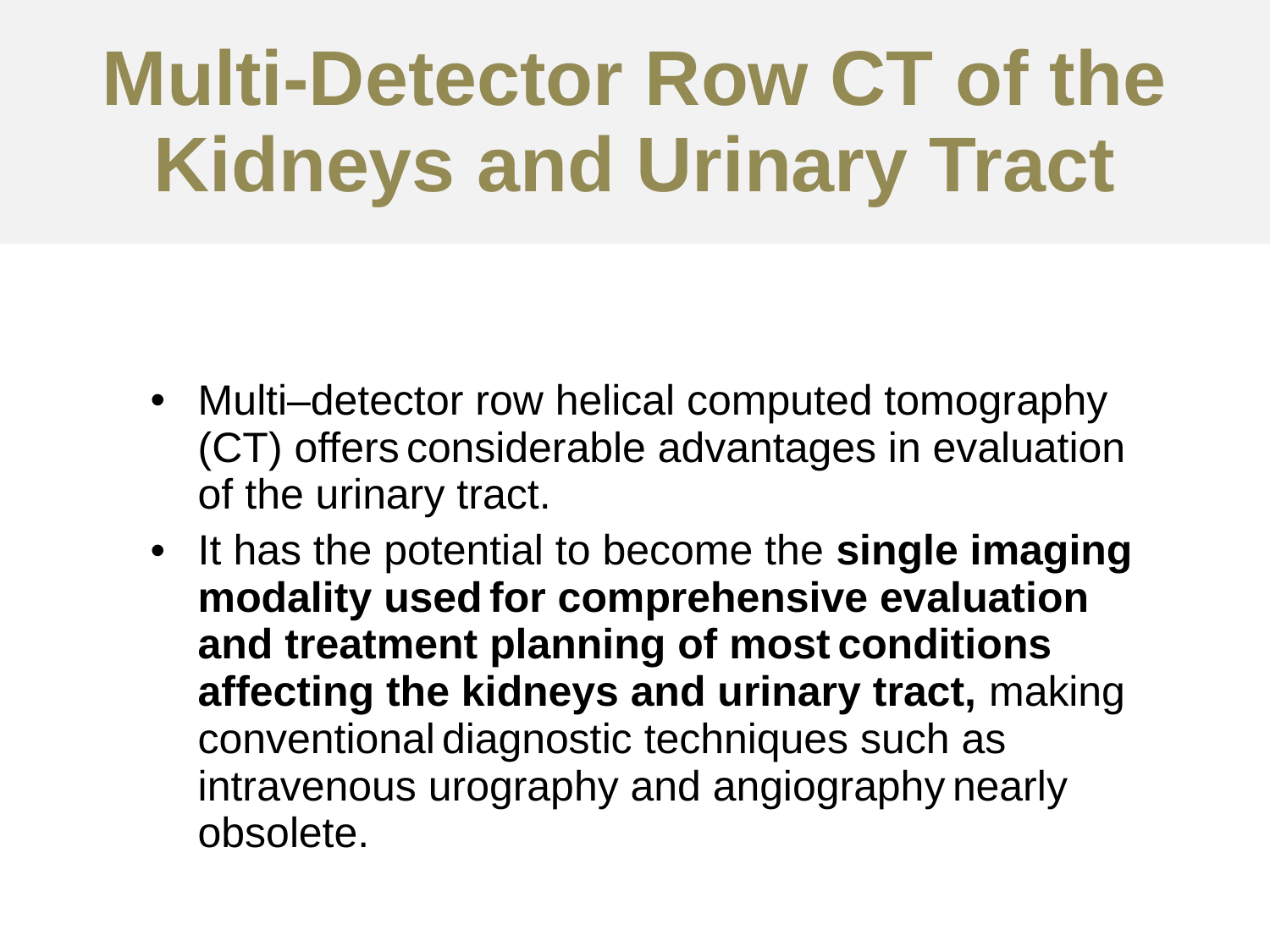

# Multi-Detector Row CT of the Kidneys and Urinary Tract
Multi–detector row helical computed tomography (CT) offers considerable advantages in evaluation of the urinary tract.
It has the potential to become the single imaging modality used for comprehensive evaluation and treatment planning of most conditions affecting the kidneys and urinary tract, making conventional diagnostic techniques such as intravenous urography and angiography nearly obsolete.